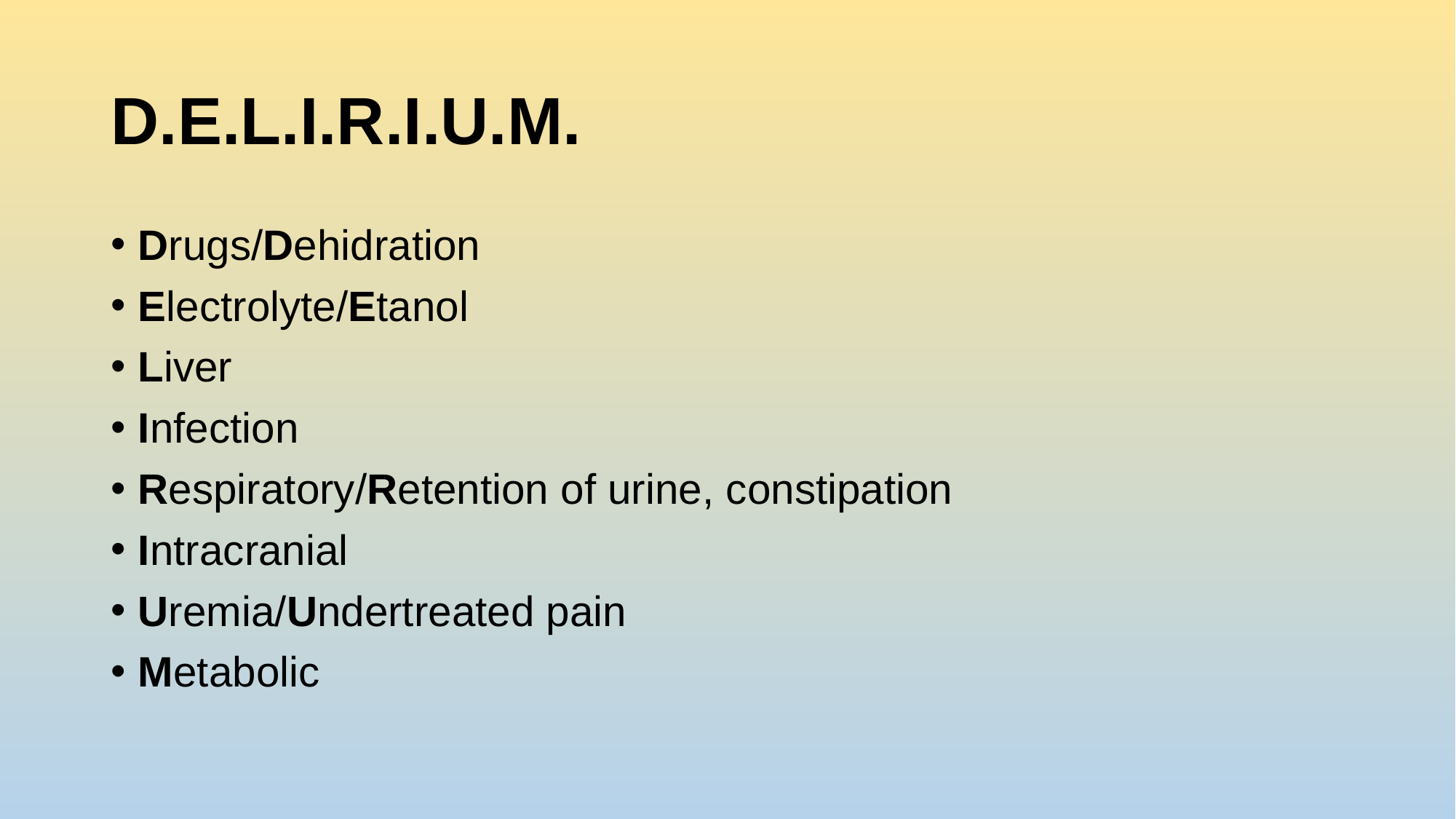

# D.E.L.I.R.I.U.M.
Drugs/Dehidration
Electrolyte/Etanol
Liver
Infection
Respiratory/Retention of urine, constipation
Intracranial
Uremia/Undertreated pain
Metabolic